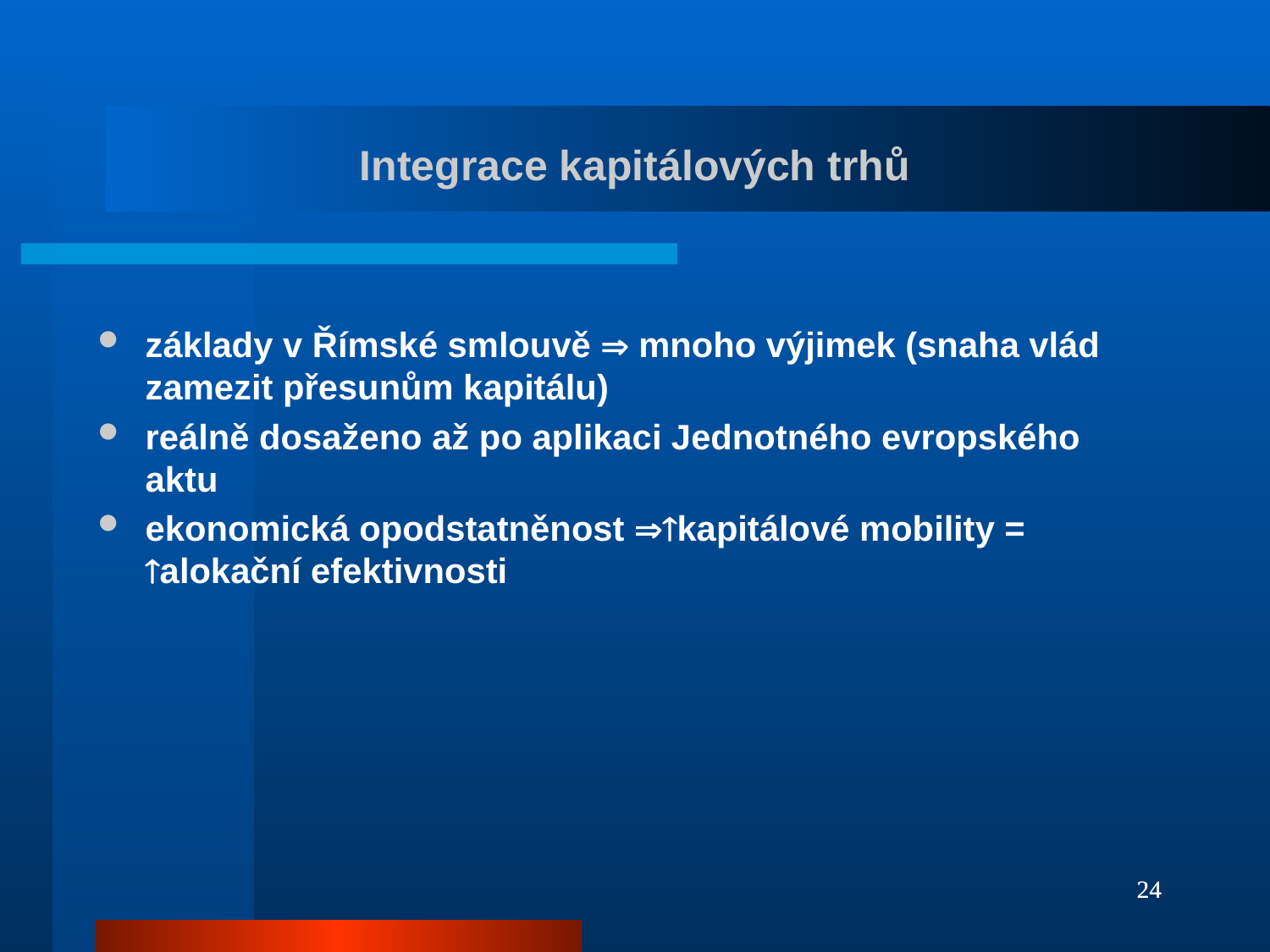

# Integrace kapitálových trhů
základy v Římské smlouvě ⇒ mnoho výjimek (snaha vlád zamezit přesunům kapitálu)
reálně dosaženo až po aplikaci Jednotného evropského aktu
ekonomická opodstatněnost ⇒↑kapitálové mobility = ↑alokační efektivnosti
24
24